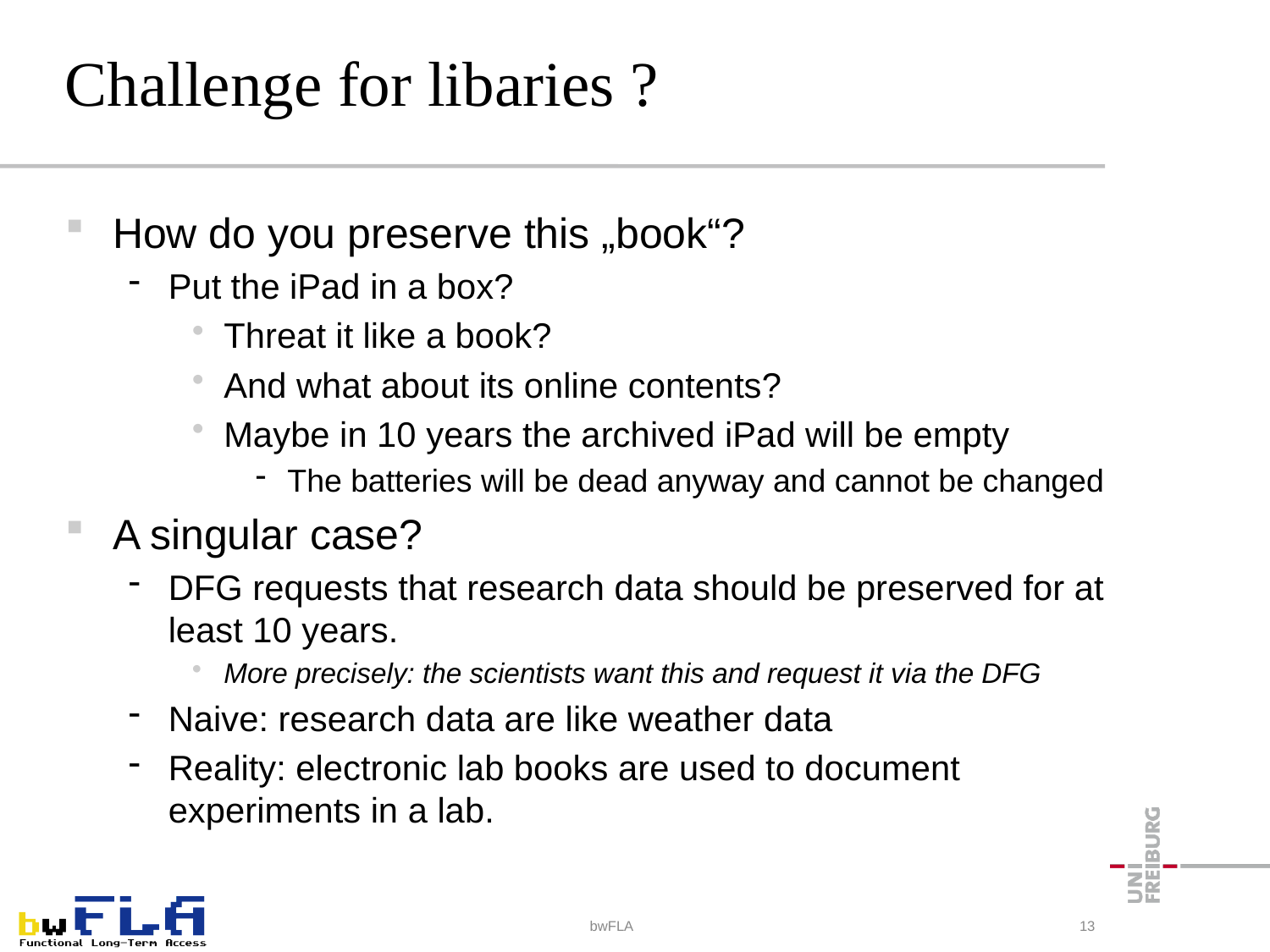

# Challenge for libaries ?
How do you preserve this „book“?
Put the iPad in a box?
Threat it like a book?
And what about its online contents?
Maybe in 10 years the archived iPad will be empty
The batteries will be dead anyway and cannot be changed
A singular case?
DFG requests that research data should be preserved for at least 10 years.
More precisely: the scientists want this and request it via the DFG
Naive: research data are like weather data
Reality: electronic lab books are used to document experiments in a lab.
bwFLA
13